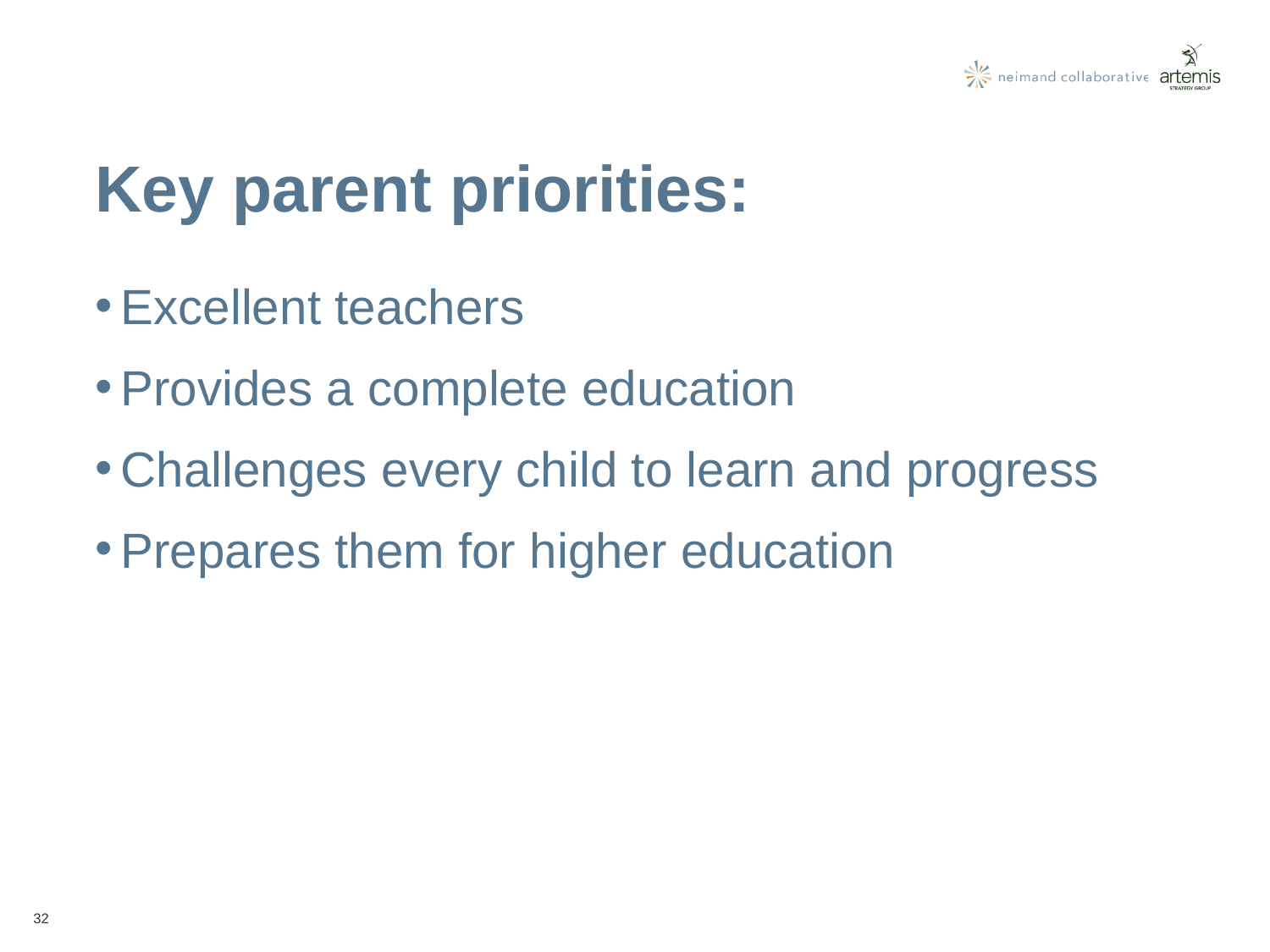

Key parent priorities:

Excellent teachers
Provides a complete education
Challenges every child to learn and progress
Prepares them for higher education